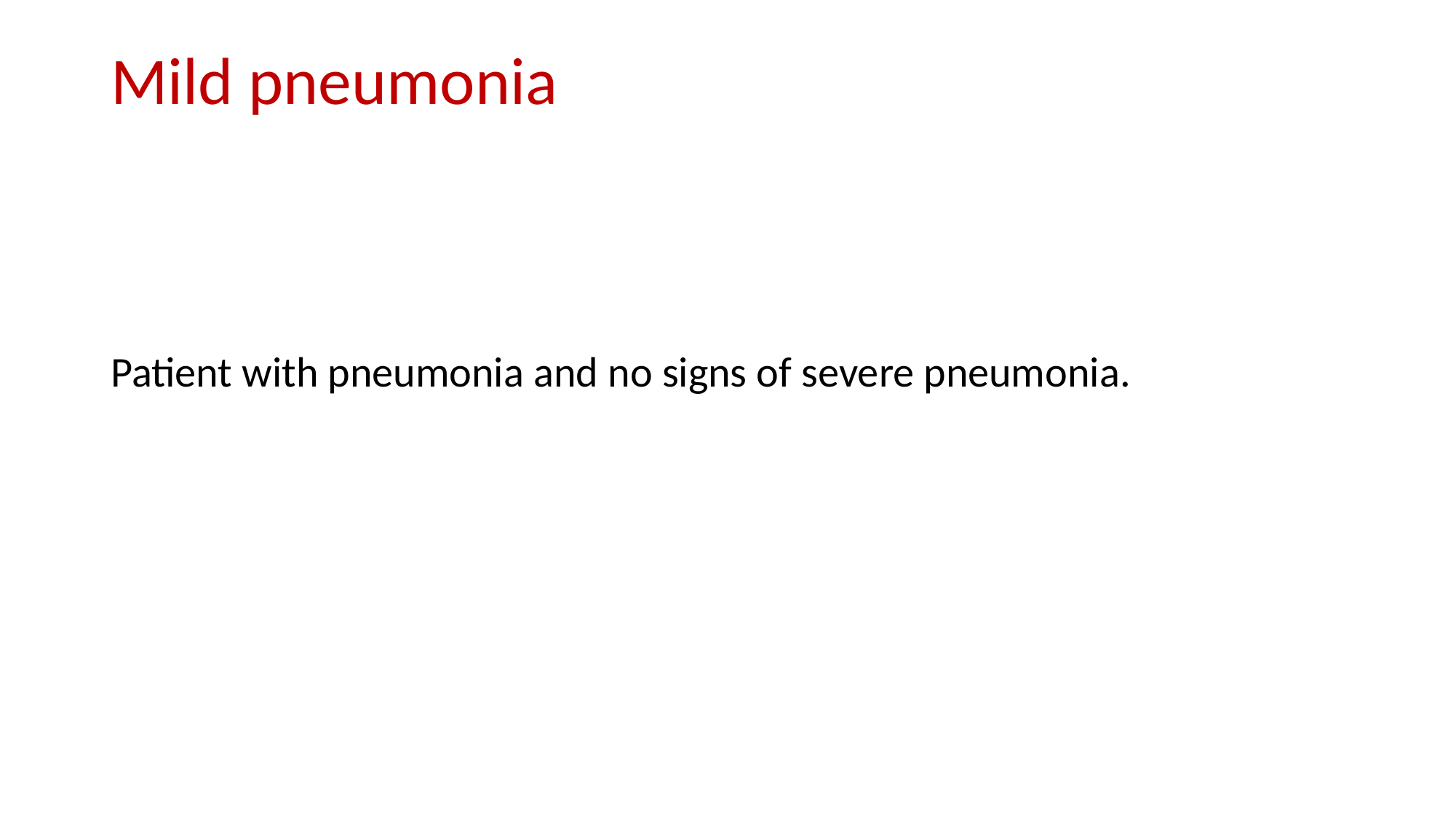

# Mild pneumonia

Patient with pneumonia and no signs of severe pneumonia.